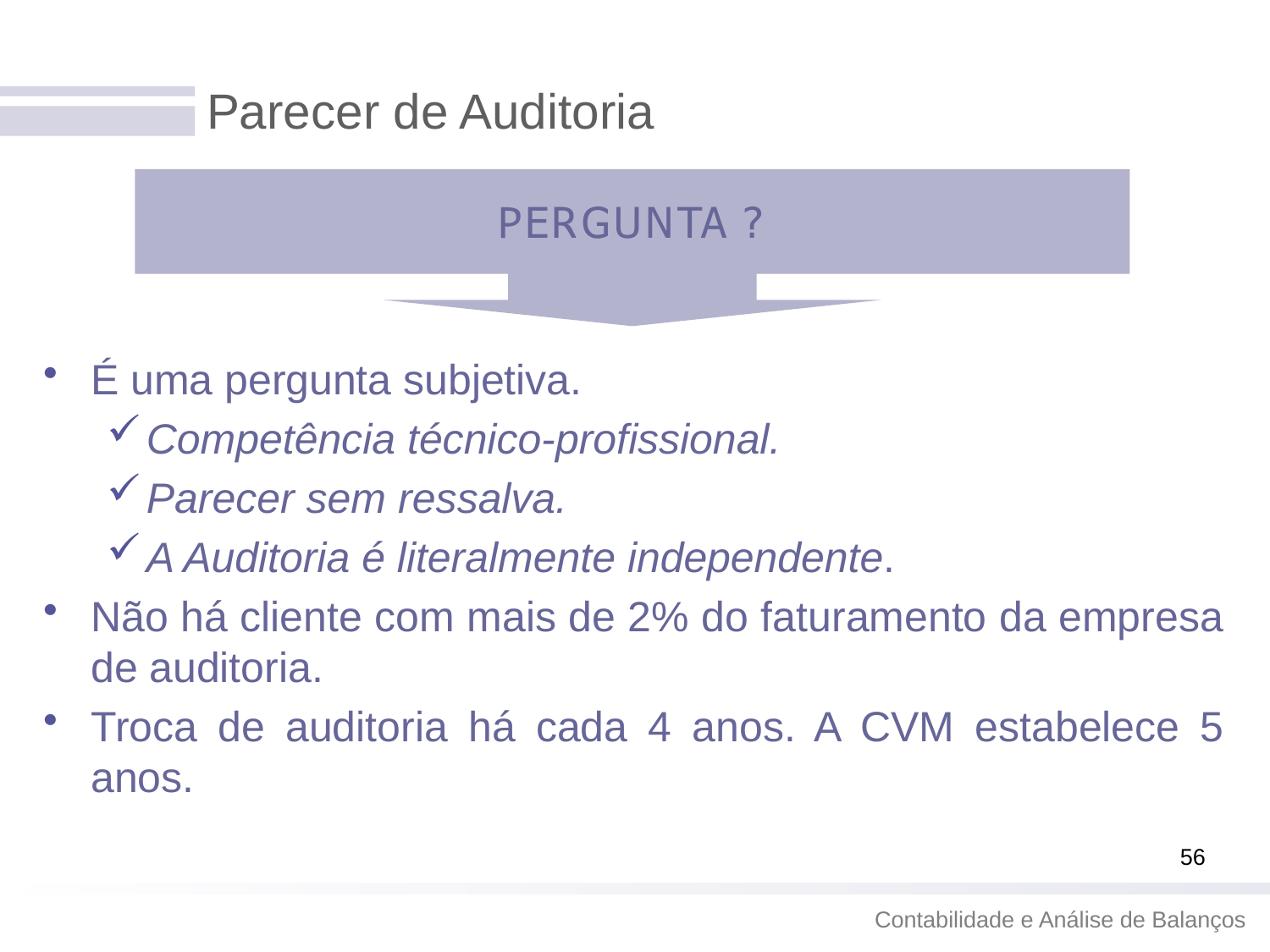

# Parecer de Auditoria
PERGUNTA ?
É uma pergunta subjetiva.
Competência técnico-profissional.
Parecer sem ressalva.
A Auditoria é literalmente independente.
Não há cliente com mais de 2% do faturamento da empresa de auditoria.
Troca de auditoria há cada 4 anos. A CVM estabelece 5 anos.
56